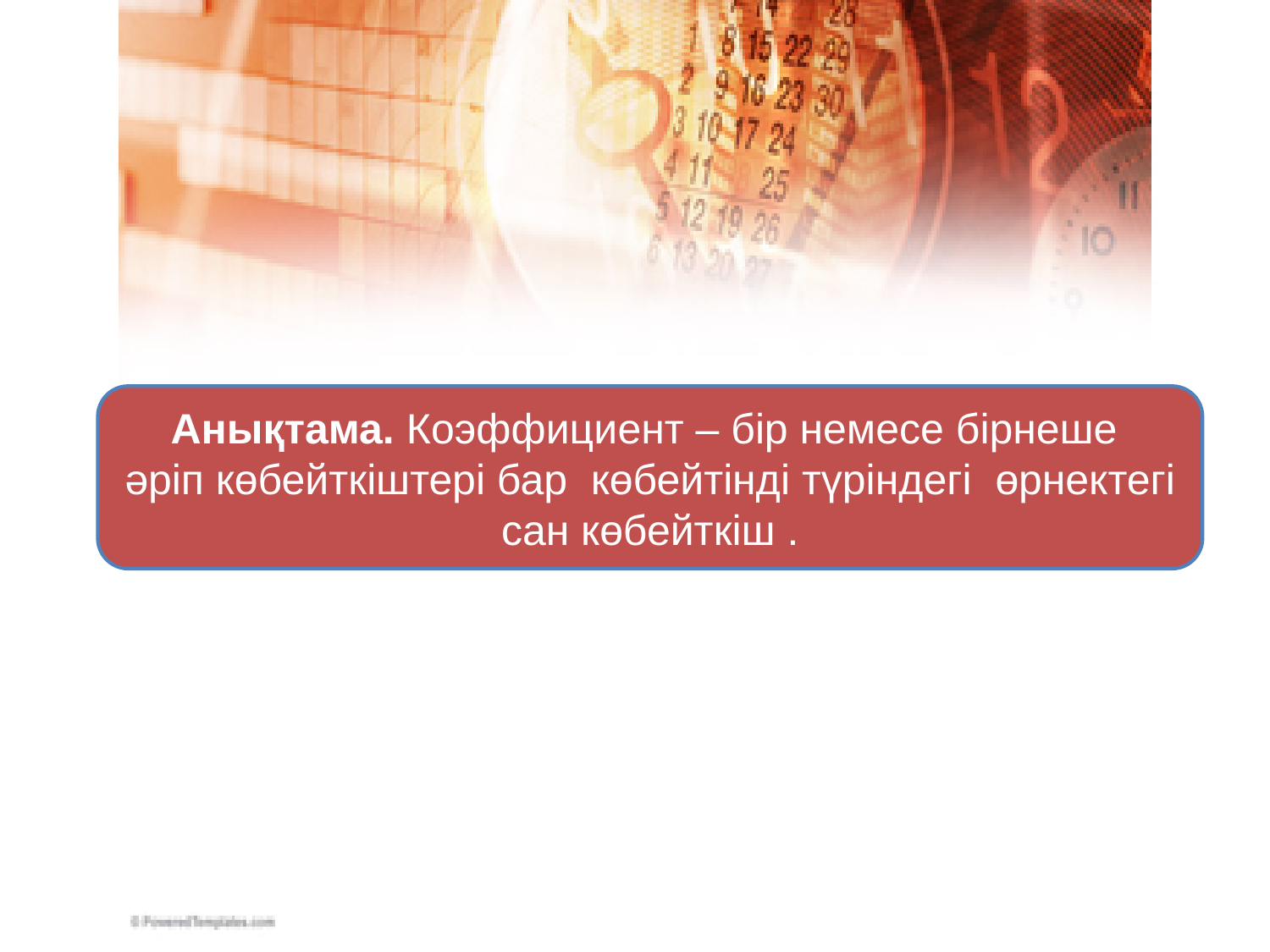

Анықтама. Коэффициент – бір немесе бірнеше
әріп көбейткіштері бар  көбейтінді түріндегі  өрнектегі
сан көбейткіш .